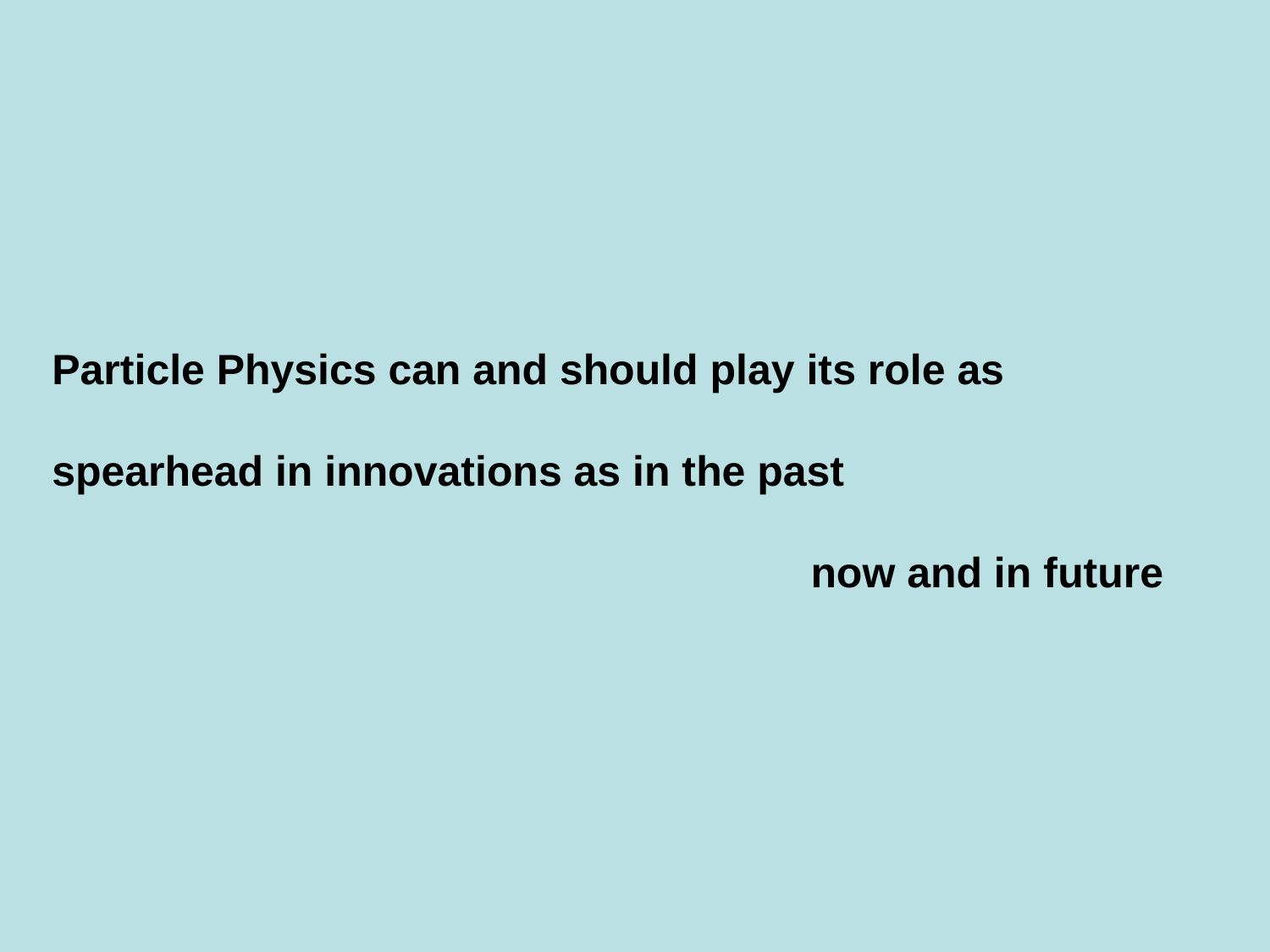

Particle Physics can and should play its role as

spearhead in innovations as in the past

                                                                now and in future